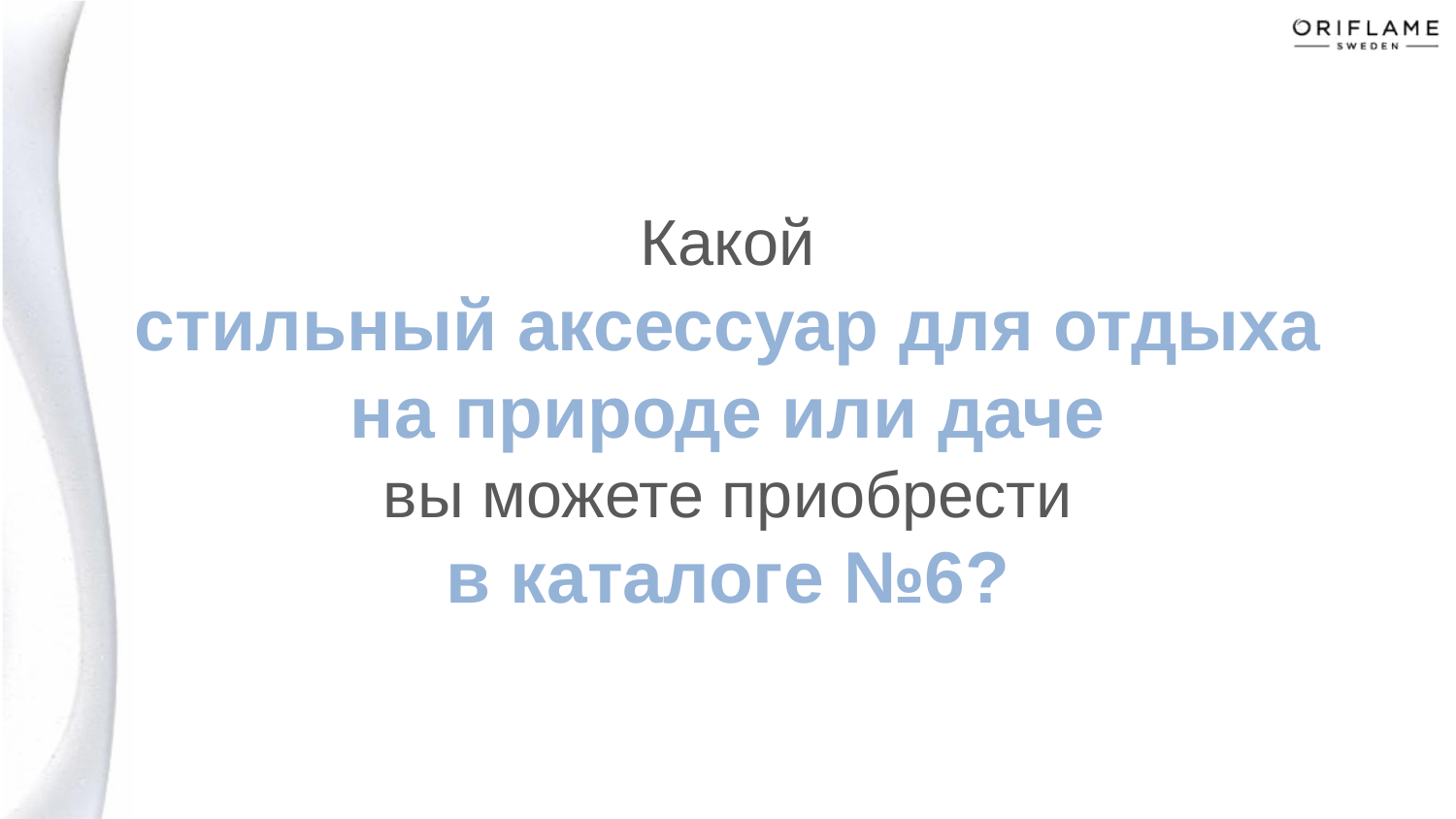

# Какой стильный аксессуар для отдыха на природе или даче вы можете приобрести в каталоге №6?